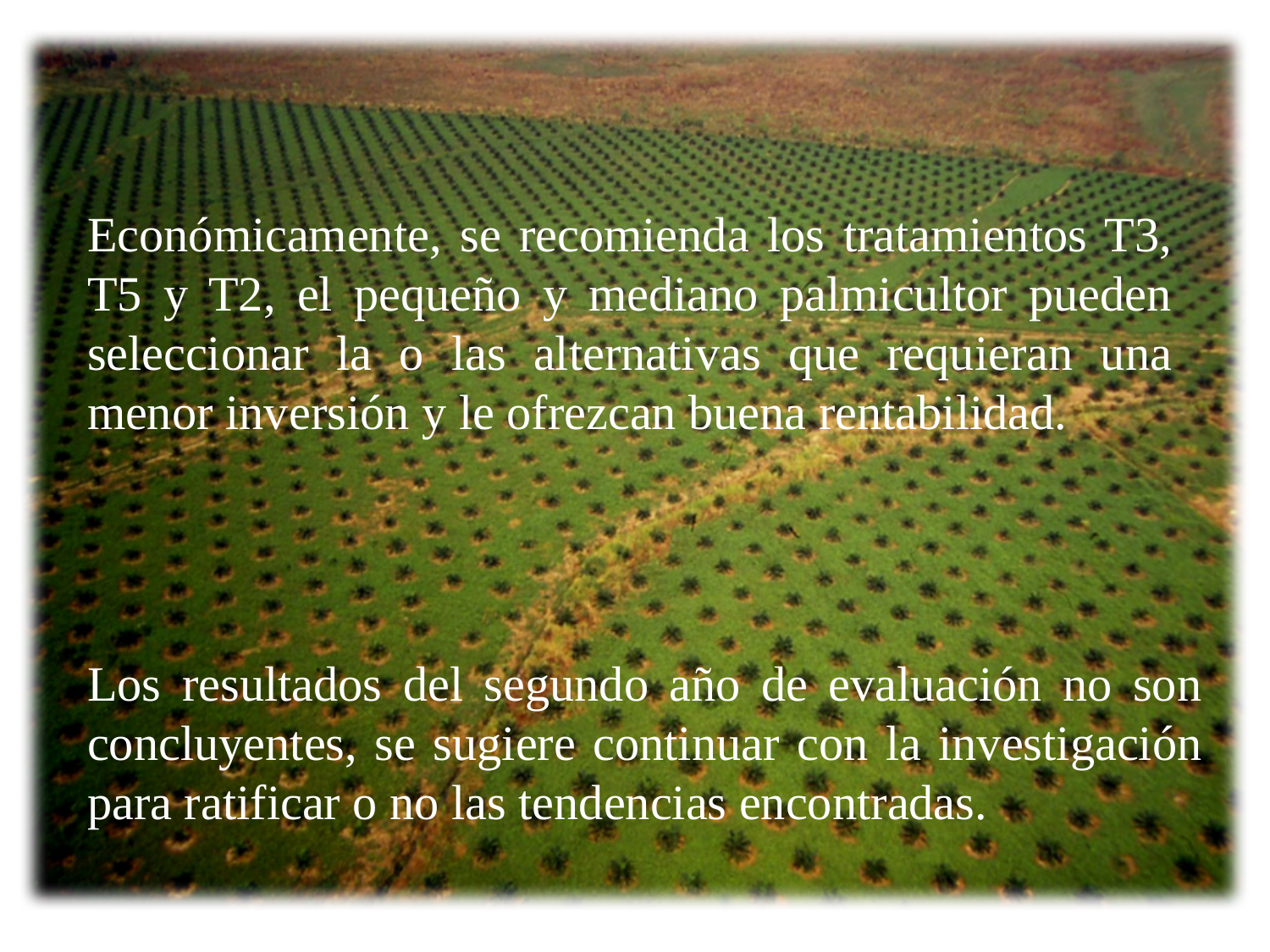

Económicamente, se recomienda los tratamientos T3, T5 y T2, el pequeño y mediano palmicultor pueden seleccionar la o las alternativas que requieran una menor inversión y le ofrezcan buena rentabilidad.
Los resultados del segundo año de evaluación no son concluyentes, se sugiere continuar con la investigación para ratificar o no las tendencias encontradas.